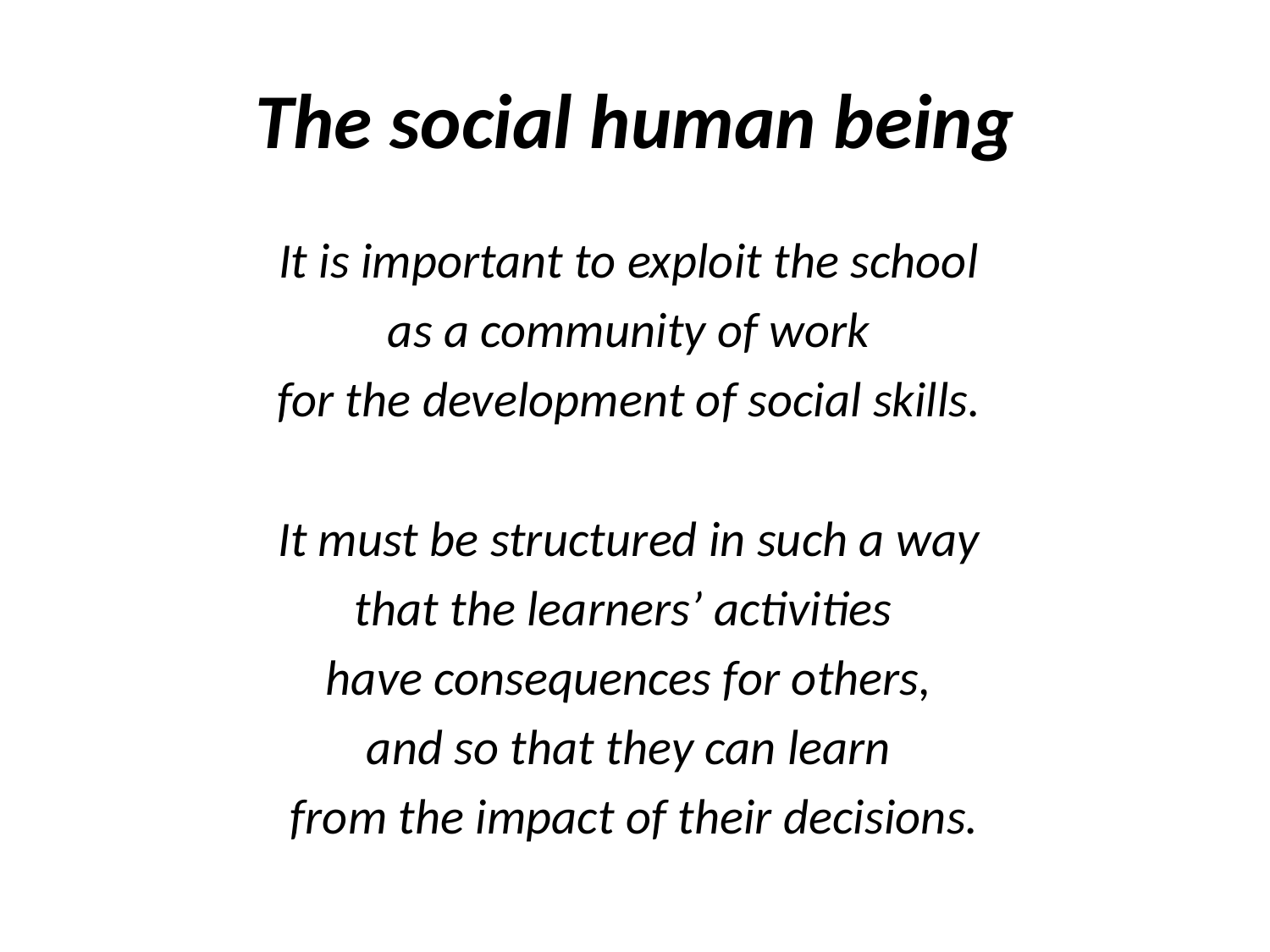

# The social human being
It is important to exploit the school
as a community of work
for the development of social skills.

It must be structured in such a way
that the learners’ activities
have consequences for others,
and so that they can learn
from the impact of their decisions.